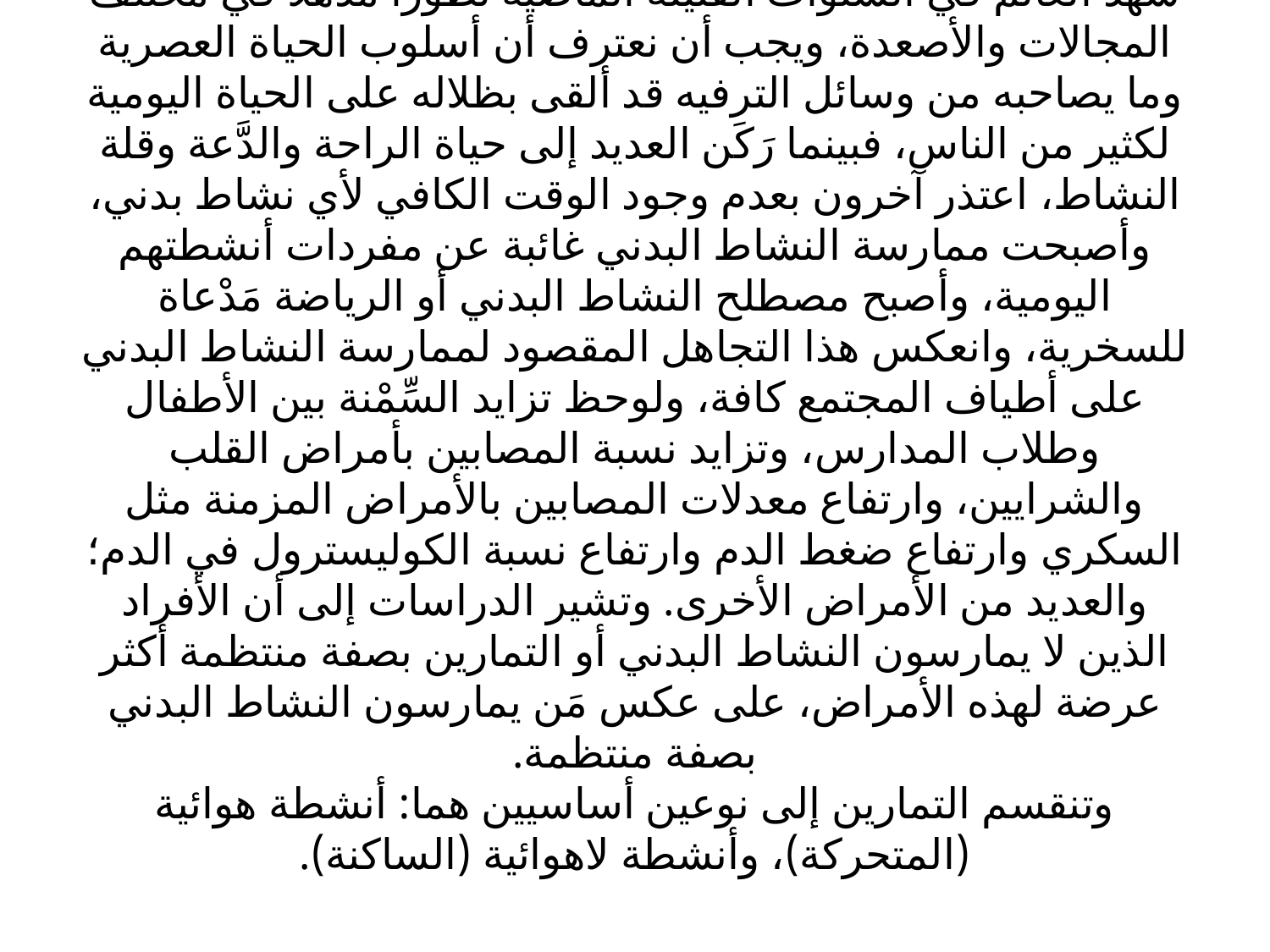

# شهد العالم في السنوات القليلة الماضية تطورًا مذهلاً في مختلف المجالات والأصعدة، ويجب أن نعترف أن أسلوب الحياة العصرية وما يصاحبه من وسائل الترفيه قد ألقى بظلاله على الحياة اليومية لكثير من الناس، فبينما رَكَن العديد إلى حياة الراحة والدَّعة وقلة النشاط، اعتذر آخرون بعدم وجود الوقت الكافي لأي نشاط بدني، وأصبحت ممارسة النشاط البدني غائبة عن مفردات أنشطتهم اليومية، وأصبح مصطلح النشاط البدني أو الرياضة مَدْعاة للسخرية، وانعكس هذا التجاهل المقصود لممارسة النشاط البدني على أطياف المجتمع كافة، ولوحظ تزايد السِّمْنة بين الأطفال وطلاب المدارس، وتزايد نسبة المصابين بأمراض القلب والشرايين، وارتفاع معدلات المصابين بالأمراض المزمنة مثل السكري وارتفاع ضغط الدم وارتفاع نسبة الكوليسترول في الدم؛ والعديد من الأمراض الأخرى. وتشير الدراسات إلى أن الأفراد الذين لا يمارسون النشاط البدني أو التمارين بصفة منتظمة أكثر عرضة لهذه الأمراض، على عكس مَن يمارسون النشاط البدني بصفة منتظمة. وتنقسم التمارين إلى نوعين أساسيين هما: أنشطة هوائية (المتحركة)، وأنشطة لاهوائية (الساكنة).